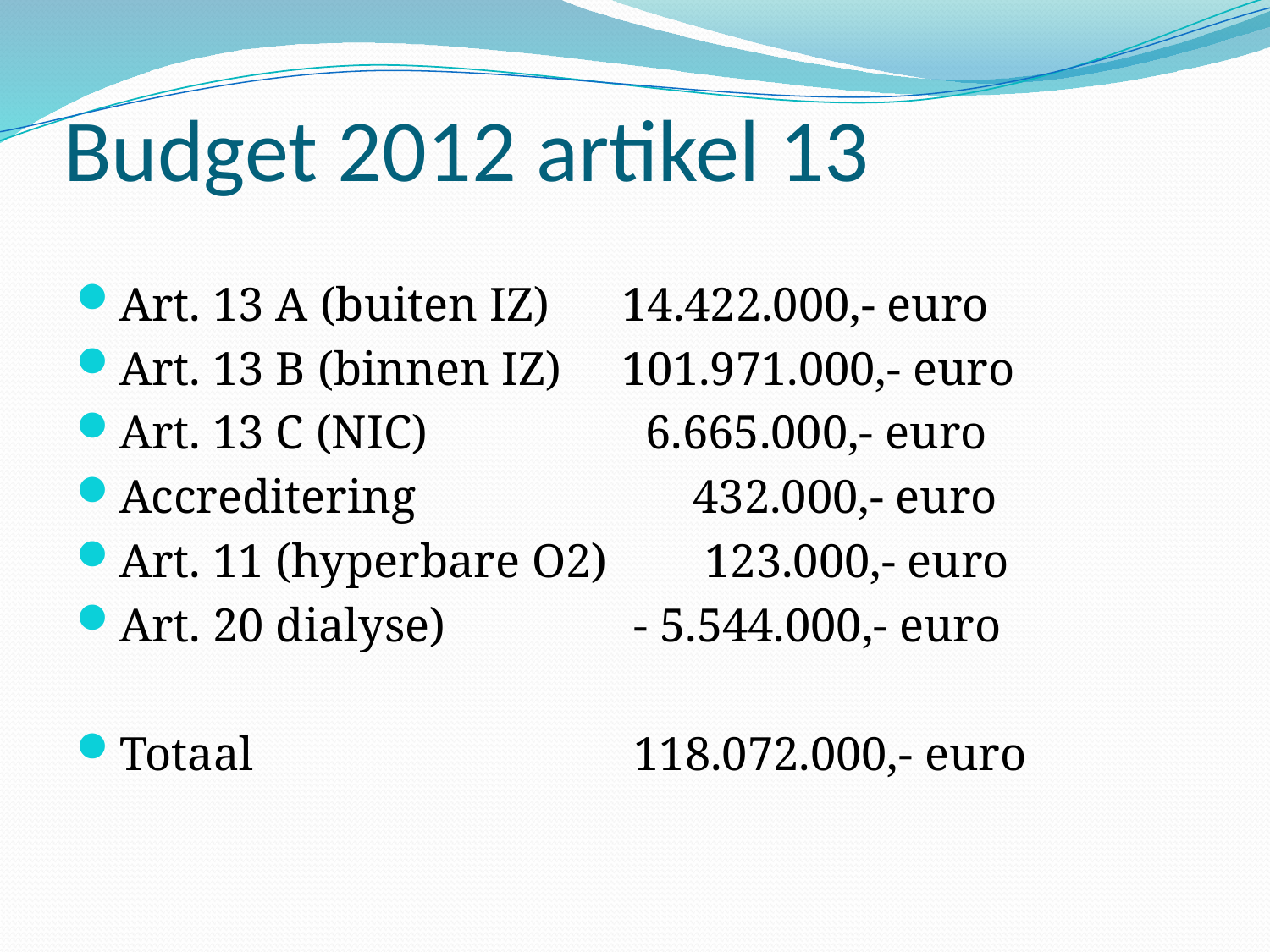

# Budget 2012 artikel 13
Art. 13 A (buiten IZ)	14.422.000,- euro
Art. 13 B (binnen IZ)	101.971.000,- euro
Art. 13 C (NIC)		  6.665.000,- euro
Accreditering		      432.000,- euro
Art. 11 (hyperbare O2)	       123.000,- euro
Art. 20 dialyse)		 - 5.544.000,- euro

Totaal			 118.072.000,- euro